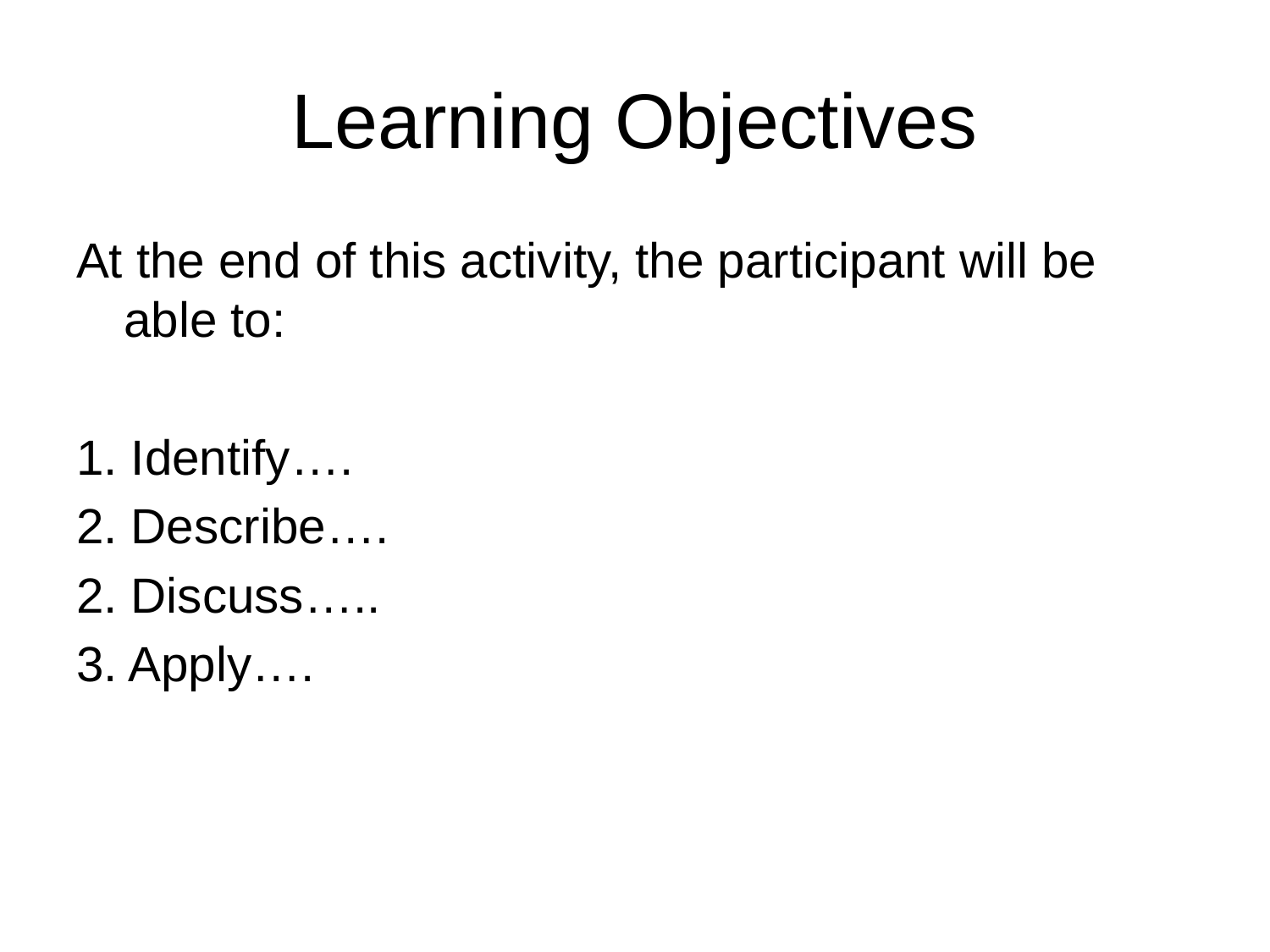

# Learning Objectives
At the end of this activity, the participant will be able to:

1. Identify….
2. Describe….
2. Discuss…..
3. Apply….